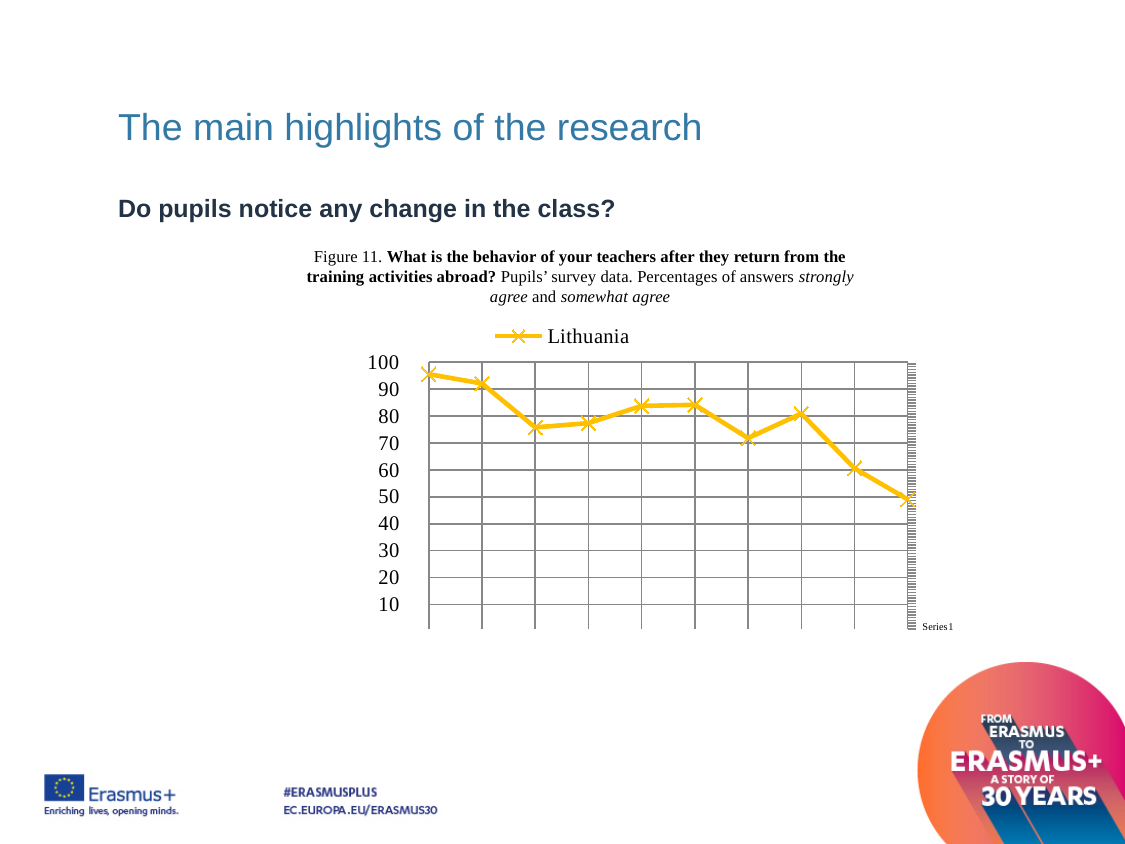

# The main highlights of the research
Do pupils notice any change in the class?
Figure 11. What is the behavior of your teachers after they return from the training activities abroad? Pupils’ survey data. Percentages of answers strongly agree and somewhat agree

### Chart

| Category |  | Lithuania |
|---|---|---|
| Share their impressions with the class | 5.0 | 1.0 |
| Tell us about pupil’s learning in other countries | 5.0 | 2.0 |
| Give us materials in English  | 5.0 | 3.0 |
| Give us assignments that require reading in English | 5.0 | 4.0 |
| Give us more interesting classes  | 5.0 | 5.0 |
| Initiate interesting project-based activities  | 5.0 | 6.0 |
| Provide more interesting home assignments | 5.0 | 7.0 |
| Use modern technologies in the classroom | 5.0 | 8.0 |
| Bring us into contacts with foreign pupils for further collaboration  | 5.0 | 9.0 |
| Organise international assignments on-line with other pupils abroad | 5.0 | 10.0 |